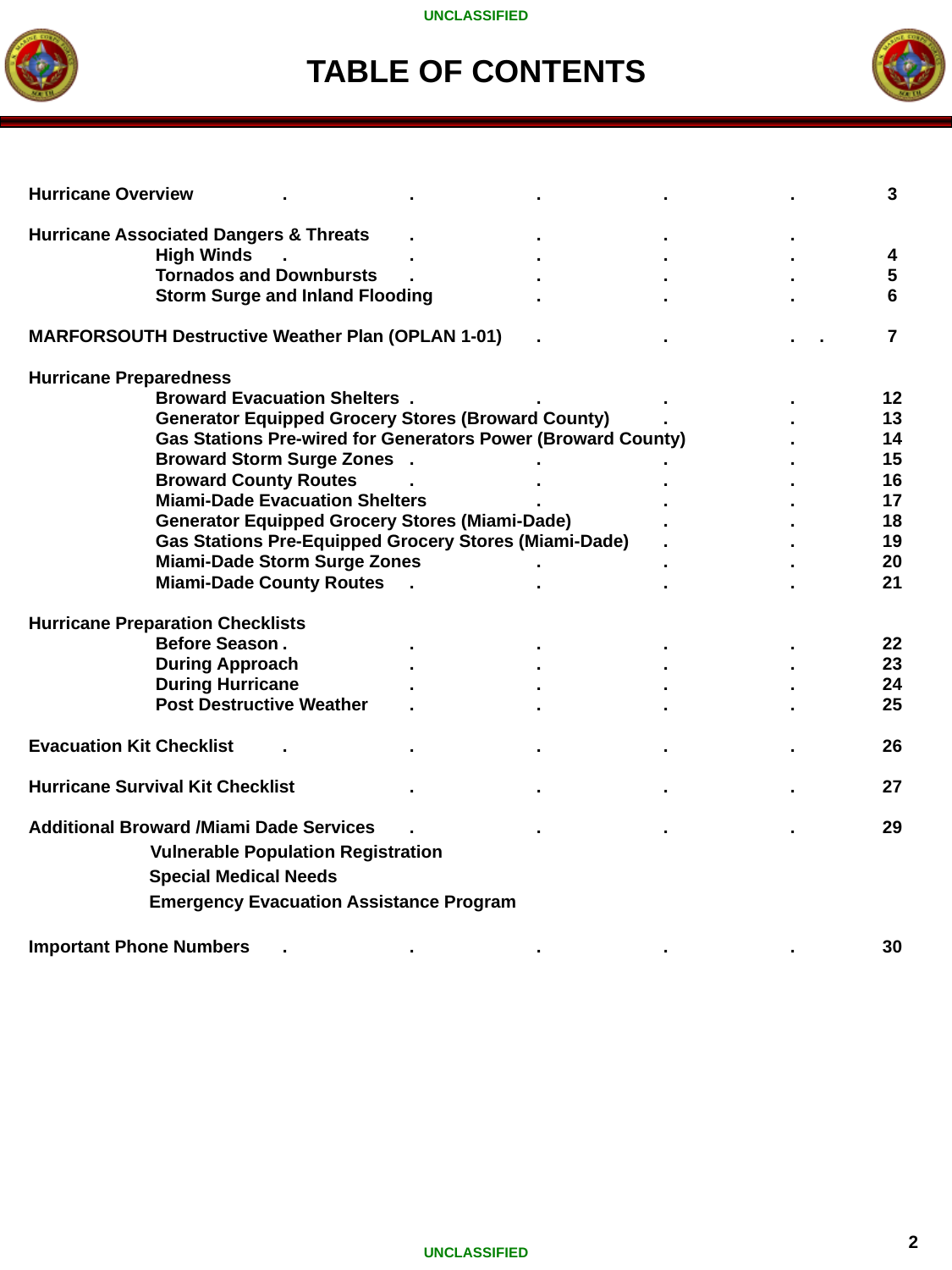

TABLE OF CONTENTS

Hurricane Overview	.	.	.	.	.                   3

Hurricane Associated Dangers & Threats	.	.	.             	.
	High Winds	.	.	.	.        	.                   4
	Tornados and Downbursts	.	.	.         	.                   5
	Storm Surge and Inland Flooding	.	.	.                   6

MARFORSOUTH Destructive Weather Plan (OPLAN 1-01)	.	.    	.     .             7

Hurricane Preparedness
	Broward Evacuation Shelters	.	.	.	.                  12
	Generator Equipped Grocery Stores (Broward County)	.	.                  13
	Gas Stations Pre-wired for Generators Power (Broward County)	.                  14
	Broward Storm Surge Zones   	.	.	.	.                  15
	Broward County Routes	.	.	.	.                  16
	Miami-Dade Evacuation Shelters	.	.	.                  17
	Generator Equipped Grocery Stores (Miami-Dade)	.	.                  18
	Gas Stations Pre-Equipped Grocery Stores (Miami-Dade)	.	.                  19
	Miami-Dade Storm Surge Zones	.	.	.                  20
	Miami-Dade County Routes 	.	.	.	.                  21

Hurricane Preparation Checklists
	Before Season	.	.	.	.	.                  22
	During Approach	.	.	.	.                  23
	During Hurricane	.	.	.	.                  24
	Post Destructive Weather	.	.	.	.                  25

Evacuation Kit Checklist	.	.	.	.	.                  26

Hurricane Survival Kit Checklist	.	.	.	.                  27

Additional Broward /Miami Dade Services	.	.	.	.                  29
                         Vulnerable Population Registration
	               Special Medical Needs
	               Emergency Evacuation Assistance Program

Important Phone Numbers	.	.	.	.	.                  30

2